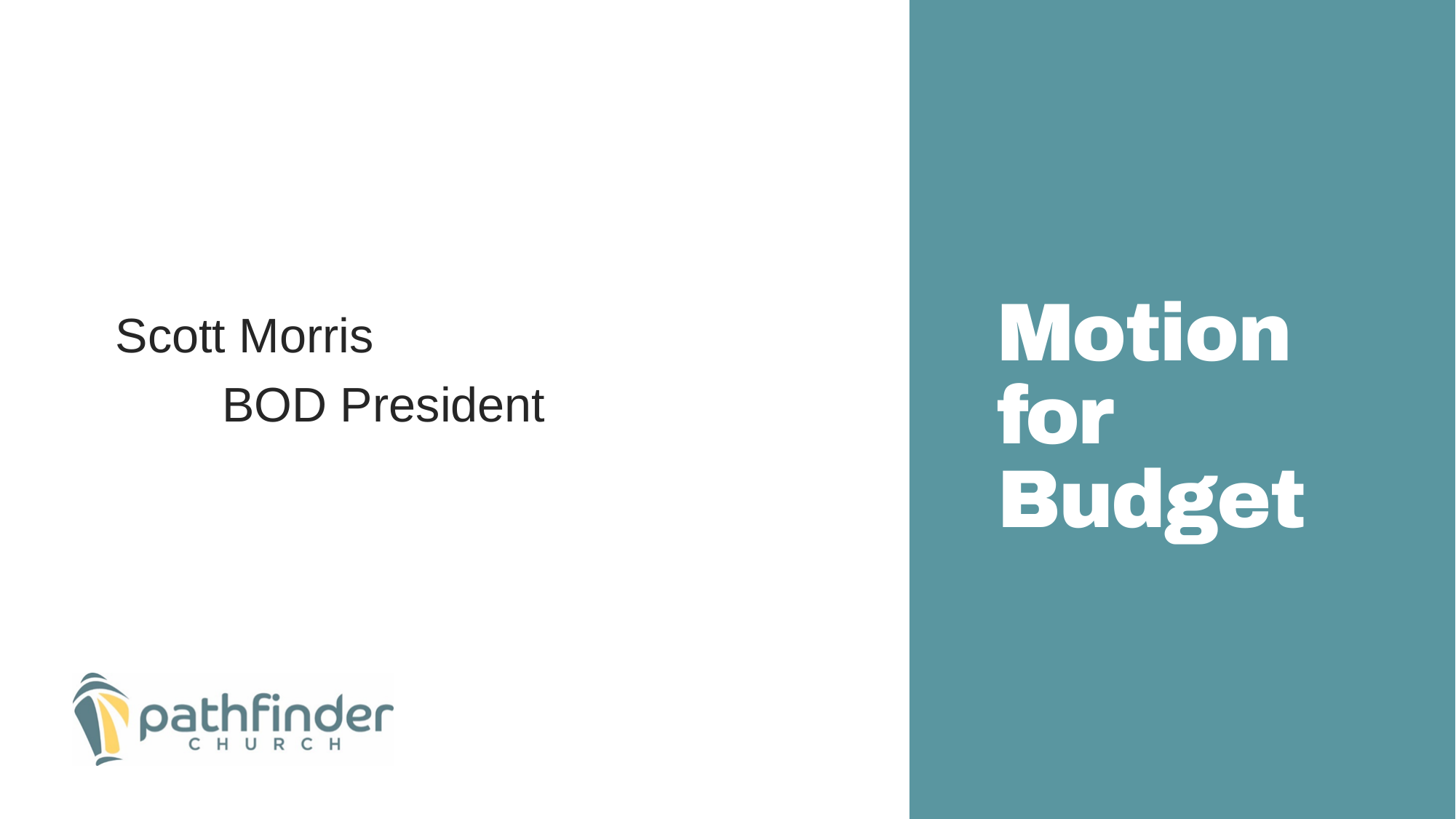

# Motion for Budget
Scott Morris
	BOD President